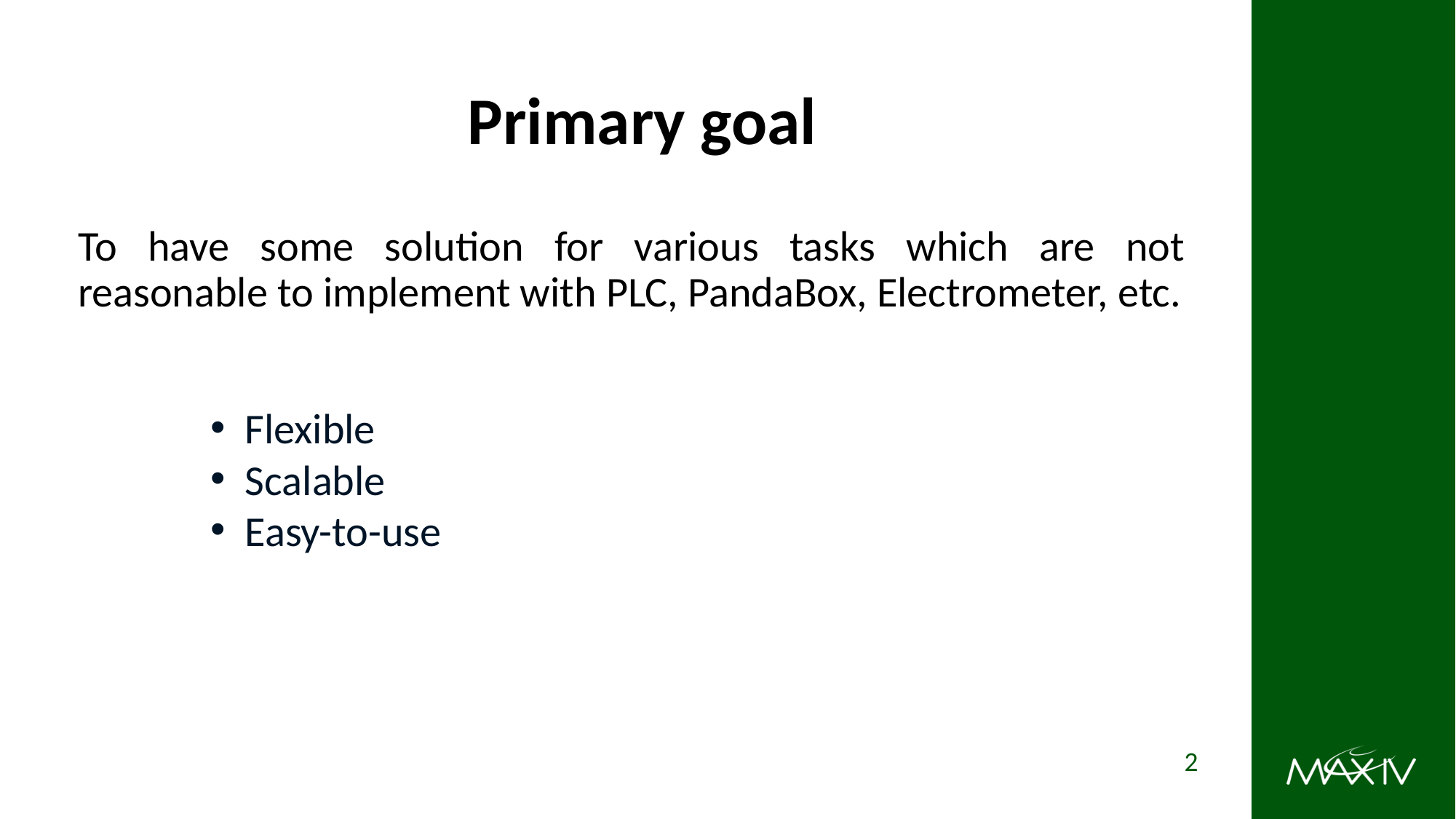

# Primary goal
To have some solution for various tasks which are not reasonable to implement with PLC, PandaBox, Electrometer, etc.

Flexible
Scalable
Easy-to-use
2